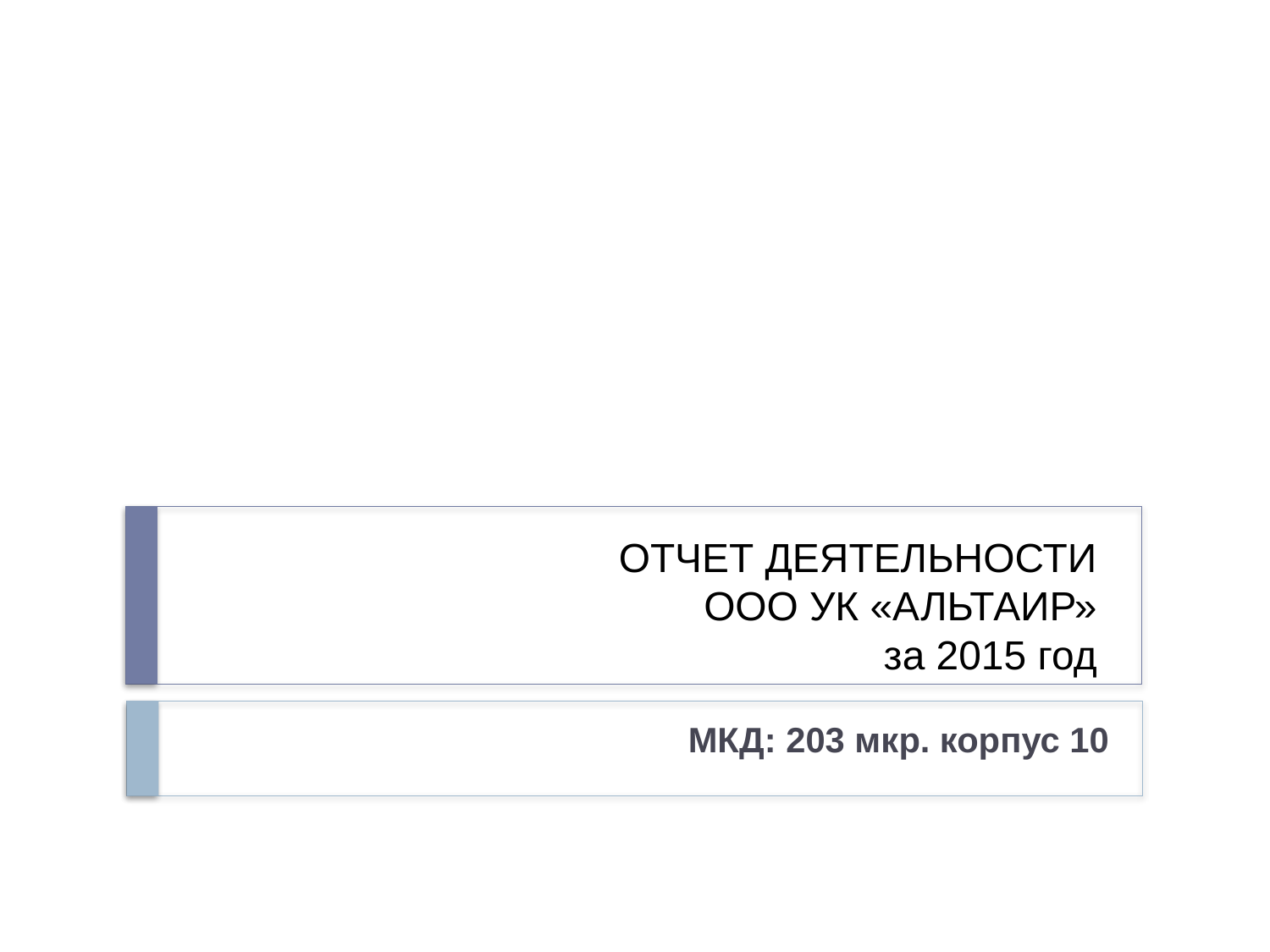

# ОТЧЕТ ДЕЯТЕЛЬНОСТИ ООО УК «АЛЬТАИР» за 2015 год
МКД: 203 мкр. корпус 10